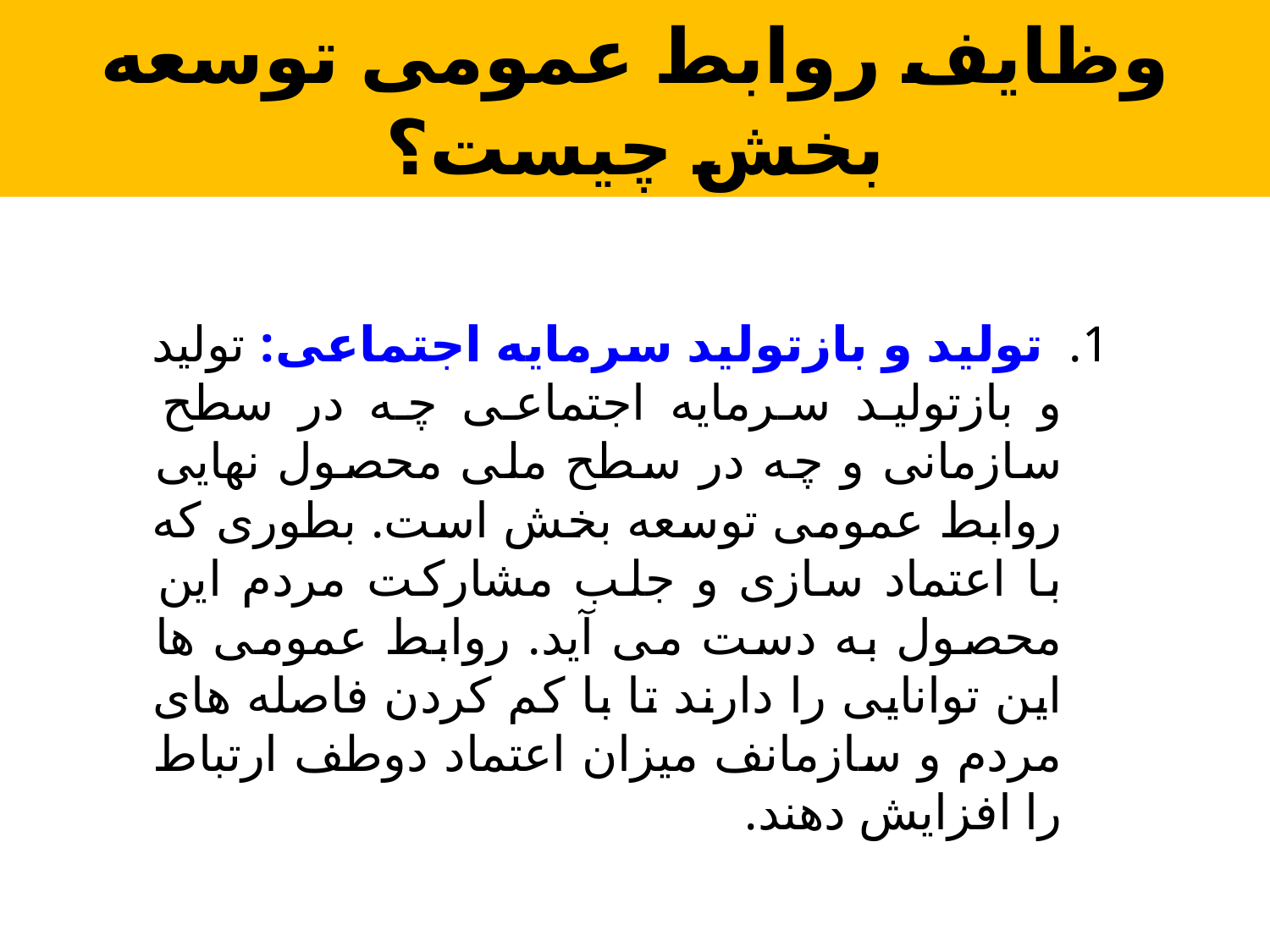

# وظایف روابط عمومی توسعه بخش چیست؟
1.  تولید و بازتولید سرمایه اجتماعی: تولید و بازتولید سرمایه اجتماعی چه در سطح سازمانی و چه در سطح ملی محصول نهایی روابط عمومی توسعه بخش است. بطوری که با اعتماد سازی و جلب مشارکت مردم این محصول به دست می آید. روابط عمومی ها این توانایی را دارند تا با کم کردن فاصله های مردم و سازمانف میزان اعتماد دوطف ارتباط را افزایش دهند.